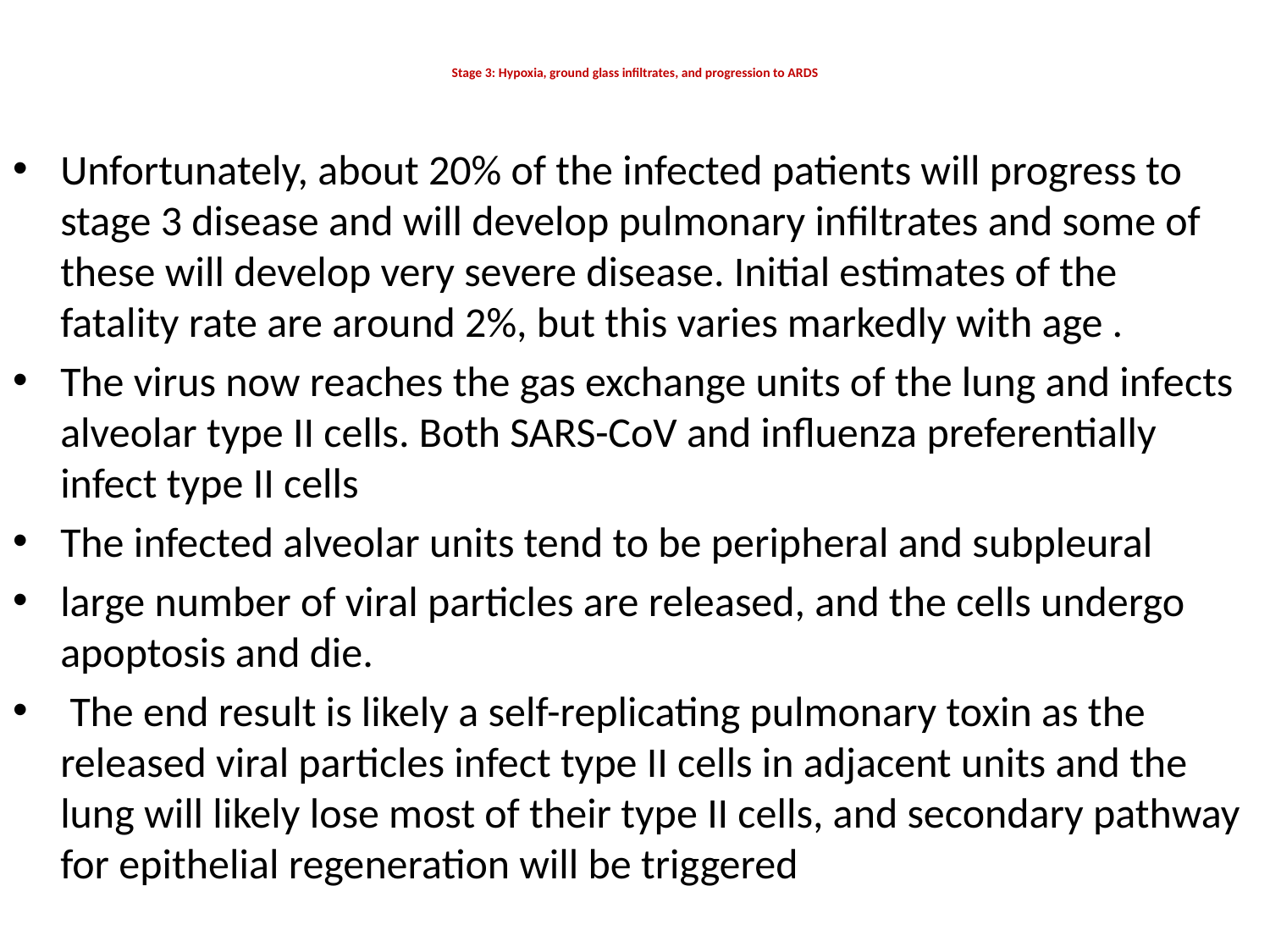

# Stage 3: Hypoxia, ground glass infiltrates, and progression to ARDS
Unfortunately, about 20% of the infected patients will progress to stage 3 disease and will develop pulmonary infiltrates and some of these will develop very severe disease. Initial estimates of the fatality rate are around 2%, but this varies markedly with age .
The virus now reaches the gas exchange units of the lung and infects alveolar type II cells. Both SARS-CoV and influenza preferentially infect type II cells
The infected alveolar units tend to be peripheral and subpleural
large number of viral particles are released, and the cells undergo apoptosis and die.
 The end result is likely a self-replicating pulmonary toxin as the released viral particles infect type II cells in adjacent units and the lung will likely lose most of their type II cells, and secondary pathway for epithelial regeneration will be triggered